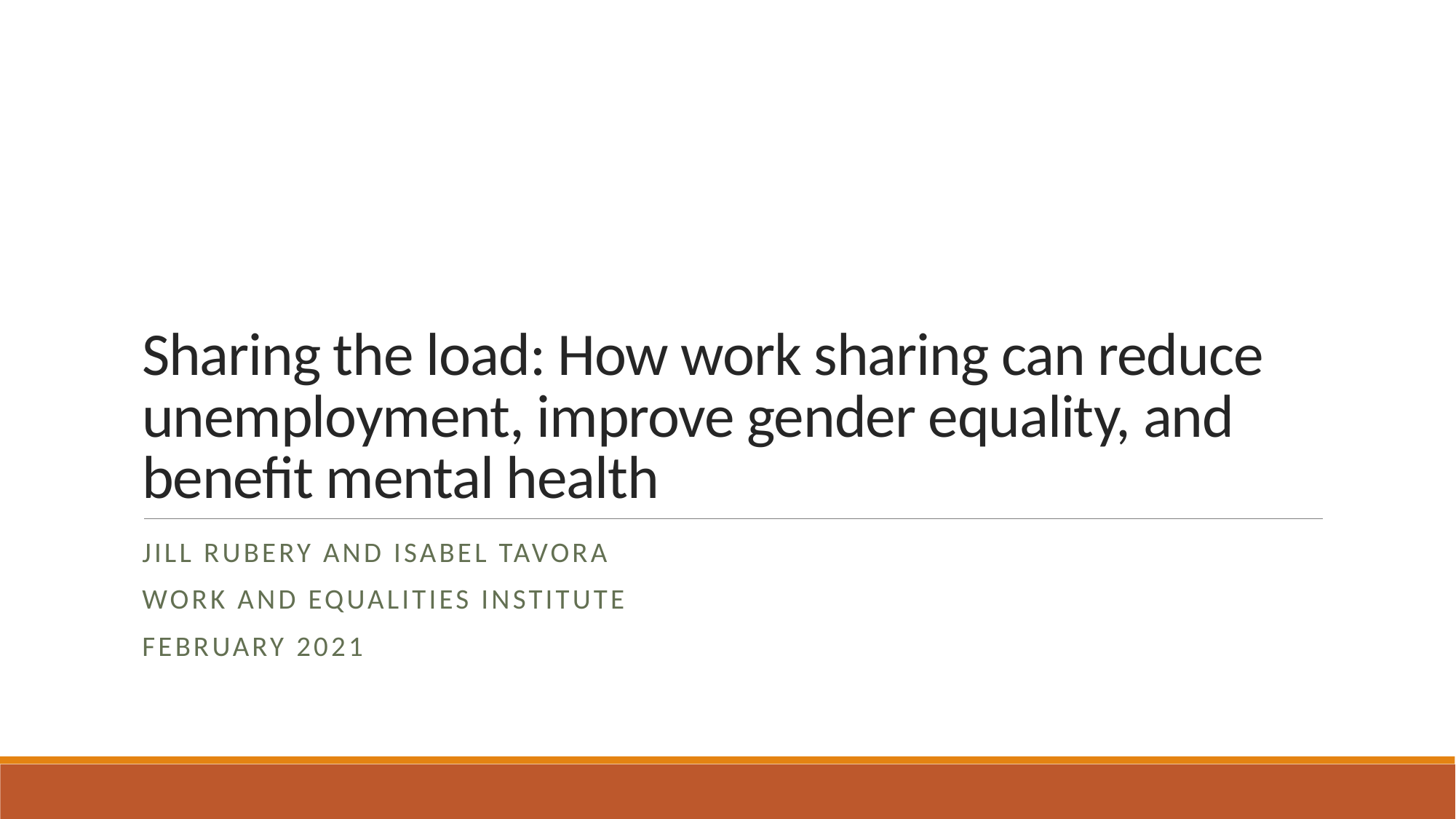

# Sharing the load: How work sharing can reduce unemployment, improve gender equality, and benefit mental health
Jill Rubery and Isabel Tavora
Work and Equalities Institute
February 2021